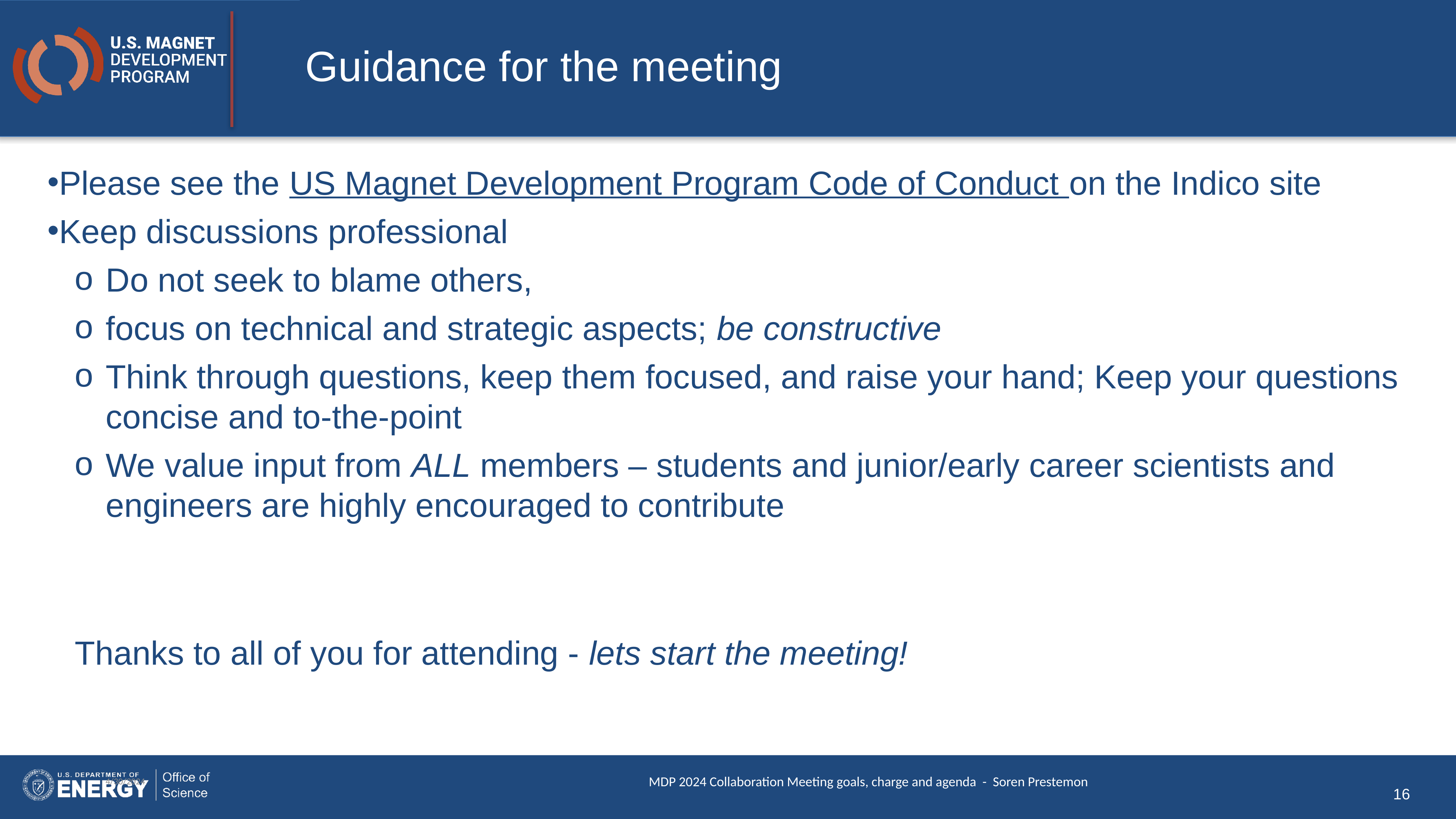

# Guidance for the meeting
Please see the US Magnet Development Program Code of Conduct on the Indico site
Keep discussions professional
Do not seek to blame others,
focus on technical and strategic aspects; be constructive
Think through questions, keep them focused, and raise your hand; Keep your questions concise and to-the-point
We value input from ALL members – students and junior/early career scientists and engineers are highly encouraged to contribute

Thanks to all of you for attending - lets start the meeting!
4/30/2024
MDP 2024 Collaboration Meeting goals, charge and agenda  -  Soren Prestemon

16